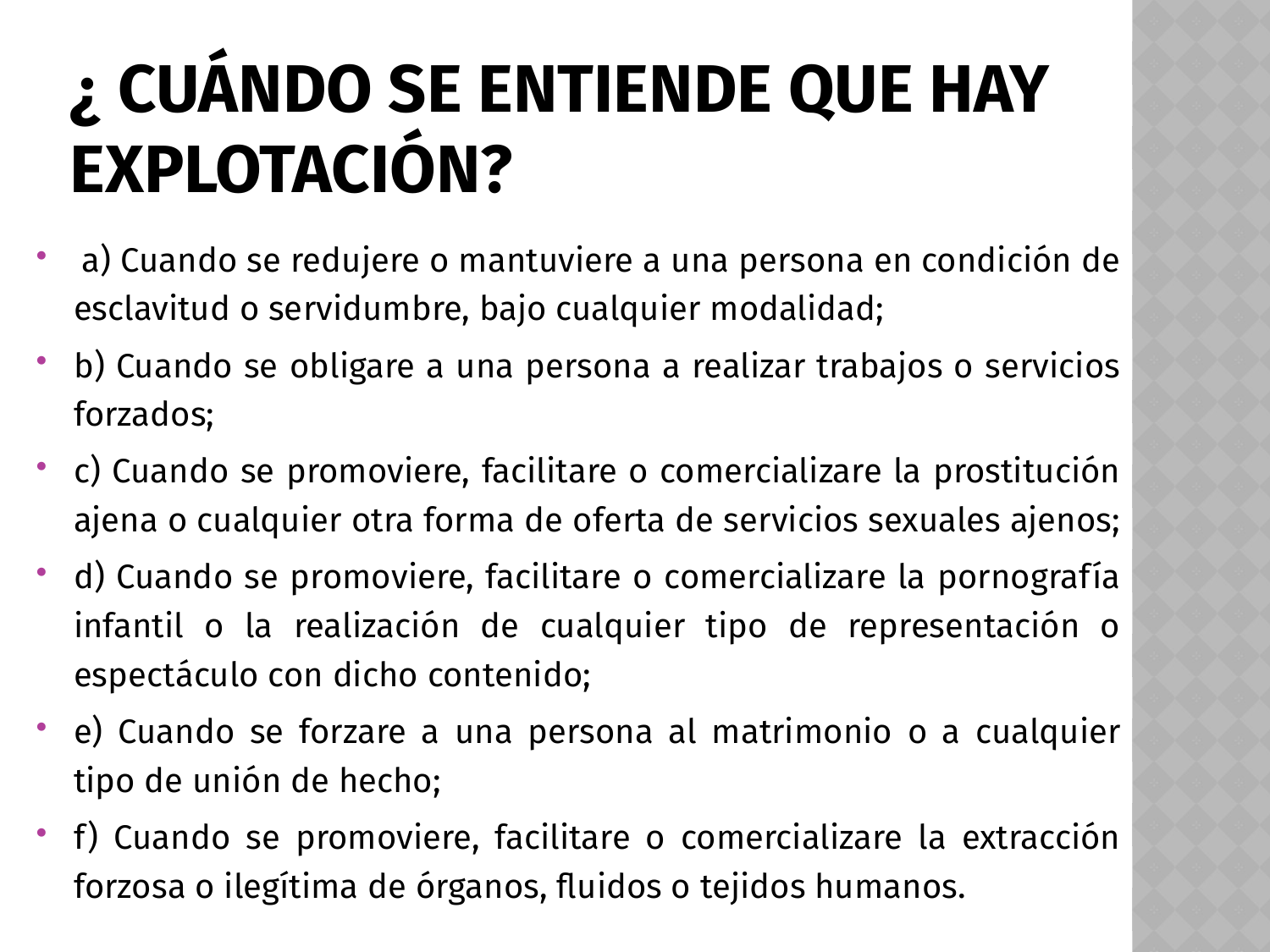

# ¿ Cuándo se entiende que hay explotación?
 a) Cuando se redujere o mantuviere a una persona en condición de esclavitud o servidumbre, bajo cualquier modalidad;
b) Cuando se obligare a una persona a realizar trabajos o servicios forzados;
c) Cuando se promoviere, facilitare o comercializare la prostitución ajena o cualquier otra forma de oferta de servicios sexuales ajenos;
d) Cuando se promoviere, facilitare o comercializare la pornografía infantil o la realización de cualquier tipo de representación o espectáculo con dicho contenido;
e) Cuando se forzare a una persona al matrimonio o a cualquier tipo de unión de hecho;
f) Cuando se promoviere, facilitare o comercializare la extracción forzosa o ilegítima de órganos, fluidos o tejidos humanos.